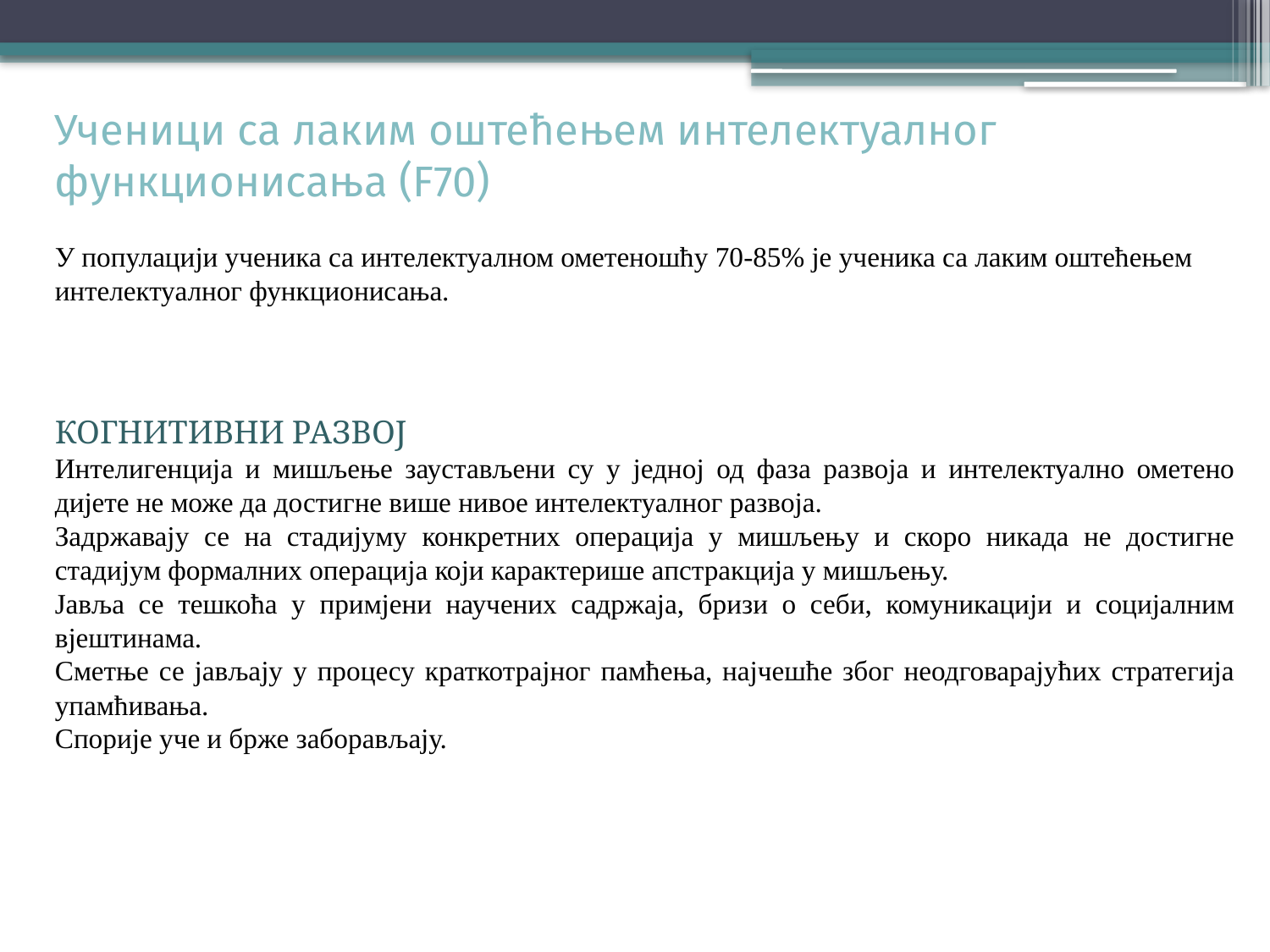

# Ученици са лаким оштећењем интелектуалног функционисања (F70)
У популацији ученика са интелектуалном ометеношћу 70-85% је ученика са лаким оштећењем интелектуалног функционисања.

КОГНИТИВНИ РАЗВОЈ
Интелигенција и мишљење заустављени су у једној од фаза развоја и интелектуално ометено дијете не може да достигне више нивое интелектуалног развоја.
Задржавају се на стадијуму конкретних операција у мишљењу и скоро никада не достигне стадијум формалних операција који карактерише aпстракција у мишљењу.
Јавља се тешкоћа у примјени научених садржаја, бризи о себи, комуникацији и социјалним вјештинама.
Сметње се јављају у процесу краткотрајног памћења, најчешће због неодговарајућих стратегија упамћивања.
Спорије уче и брже заборављају.